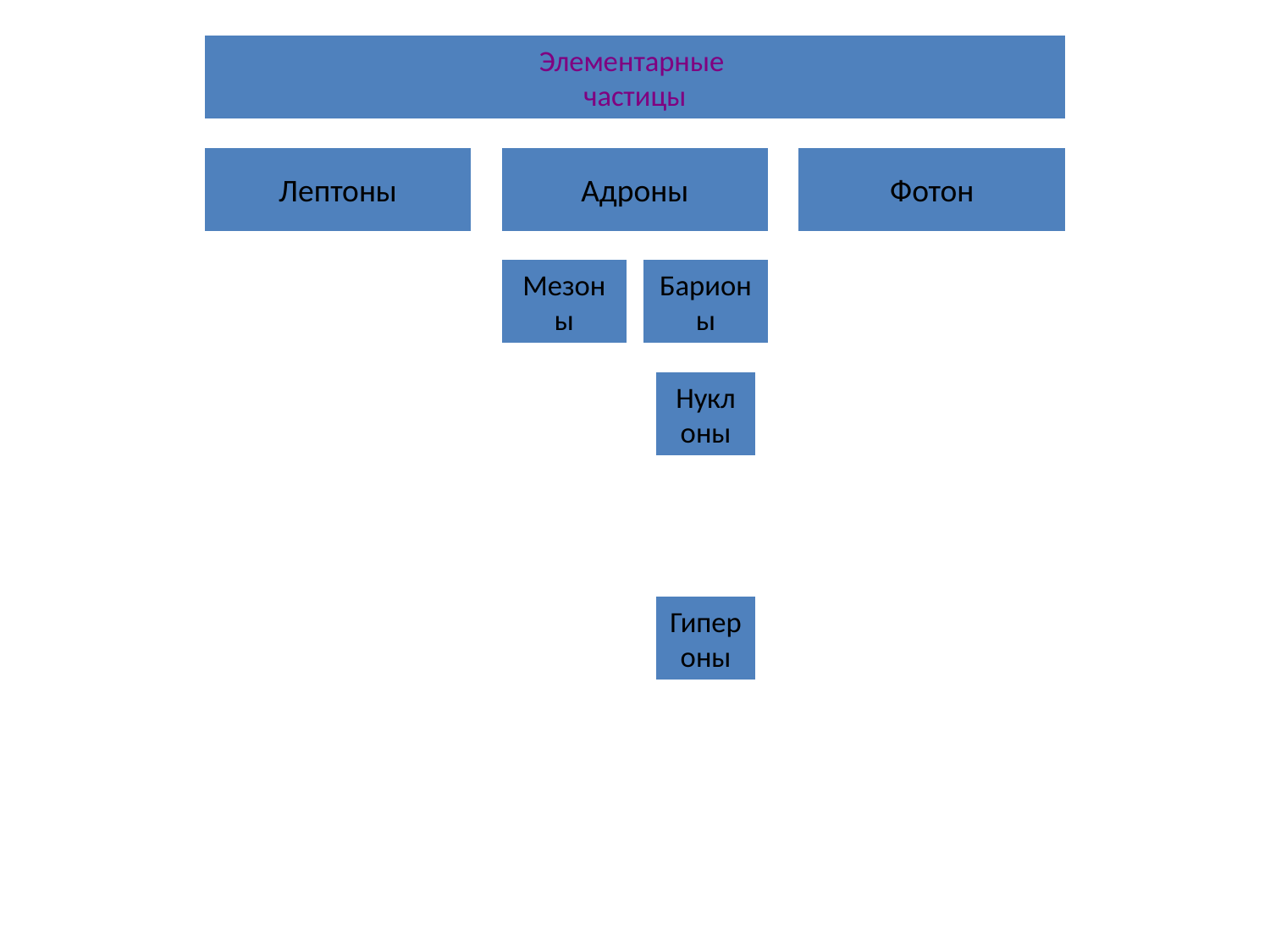

Элементарные
частицы
Лептоны
Адроны
Мезоны
Барионы
Нуклоны
Гипероны
Фотон